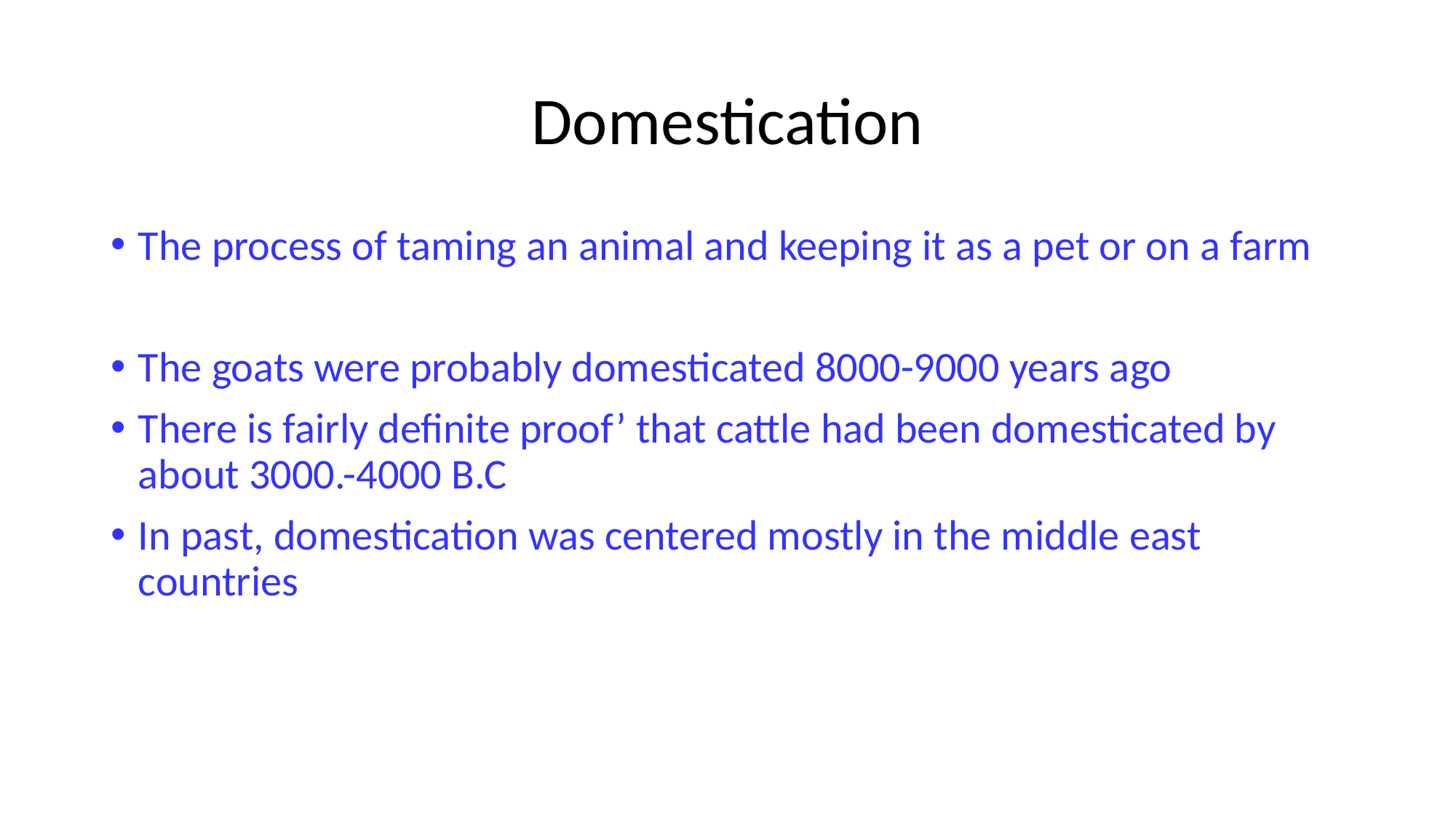

# Domestication
The process of taming an animal and keeping it as a pet or on a farm

The goats were probably domesticated 8000-9000 years ago
There is fairly definite proof’ that cattle had been domesticated by about 3000.-4000 B.C
In past, domestication was centered mostly in the middle east countries